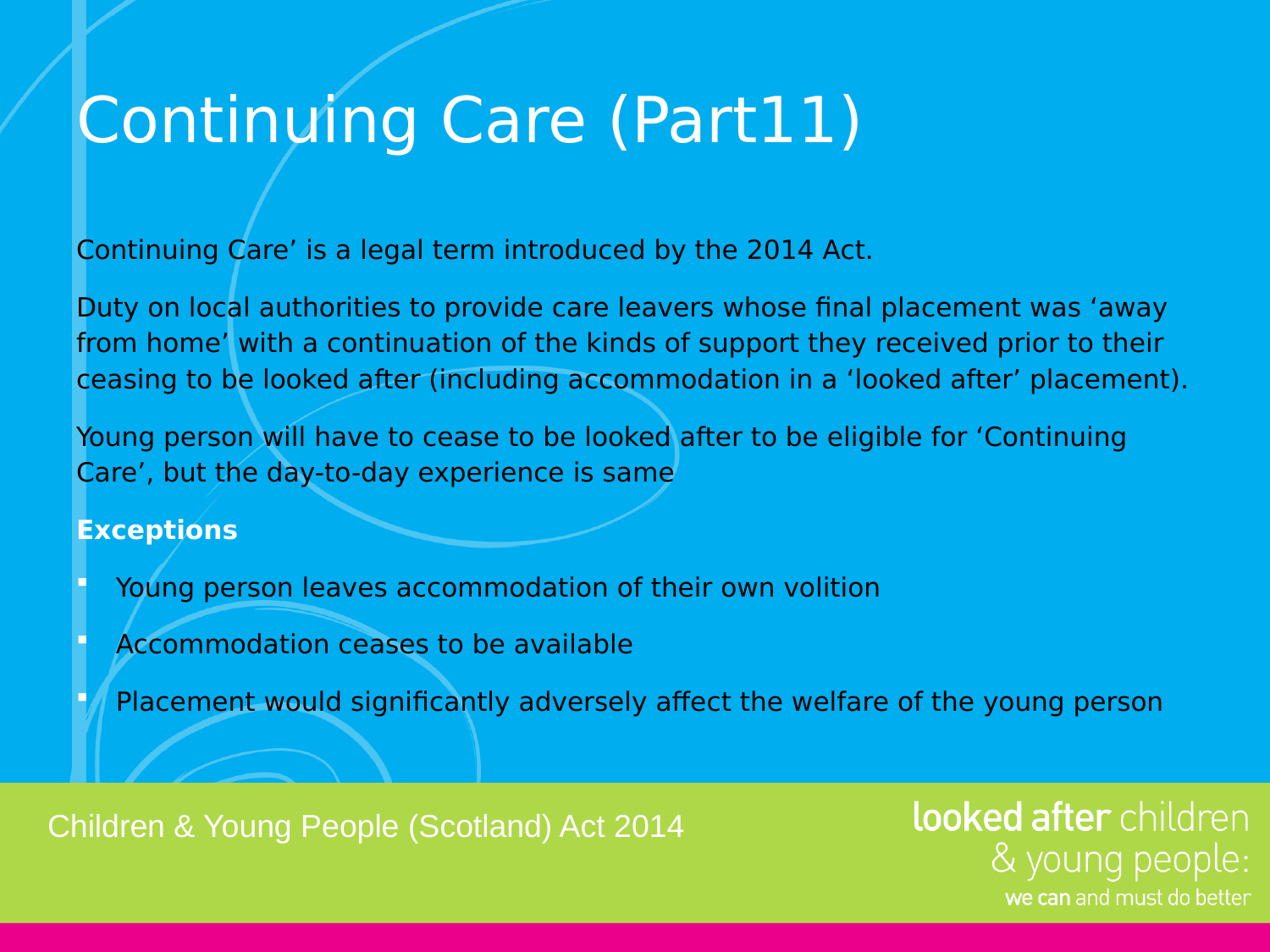

# Continuing Care (Part11)
Continuing Care’ is a legal term introduced by the 2014 Act.
Duty on local authorities to provide care leavers whose final placement was ‘away from home’ with a continuation of the kinds of support they received prior to their ceasing to be looked after (including accommodation in a ‘looked after’ placement).
Young person will have to cease to be looked after to be eligible for ‘Continuing Care’, but the day-to-day experience is same
Exceptions
Young person leaves accommodation of their own volition
Accommodation ceases to be available
Placement would significantly adversely affect the welfare of the young person
Children & Young People (Scotland) Act 2014